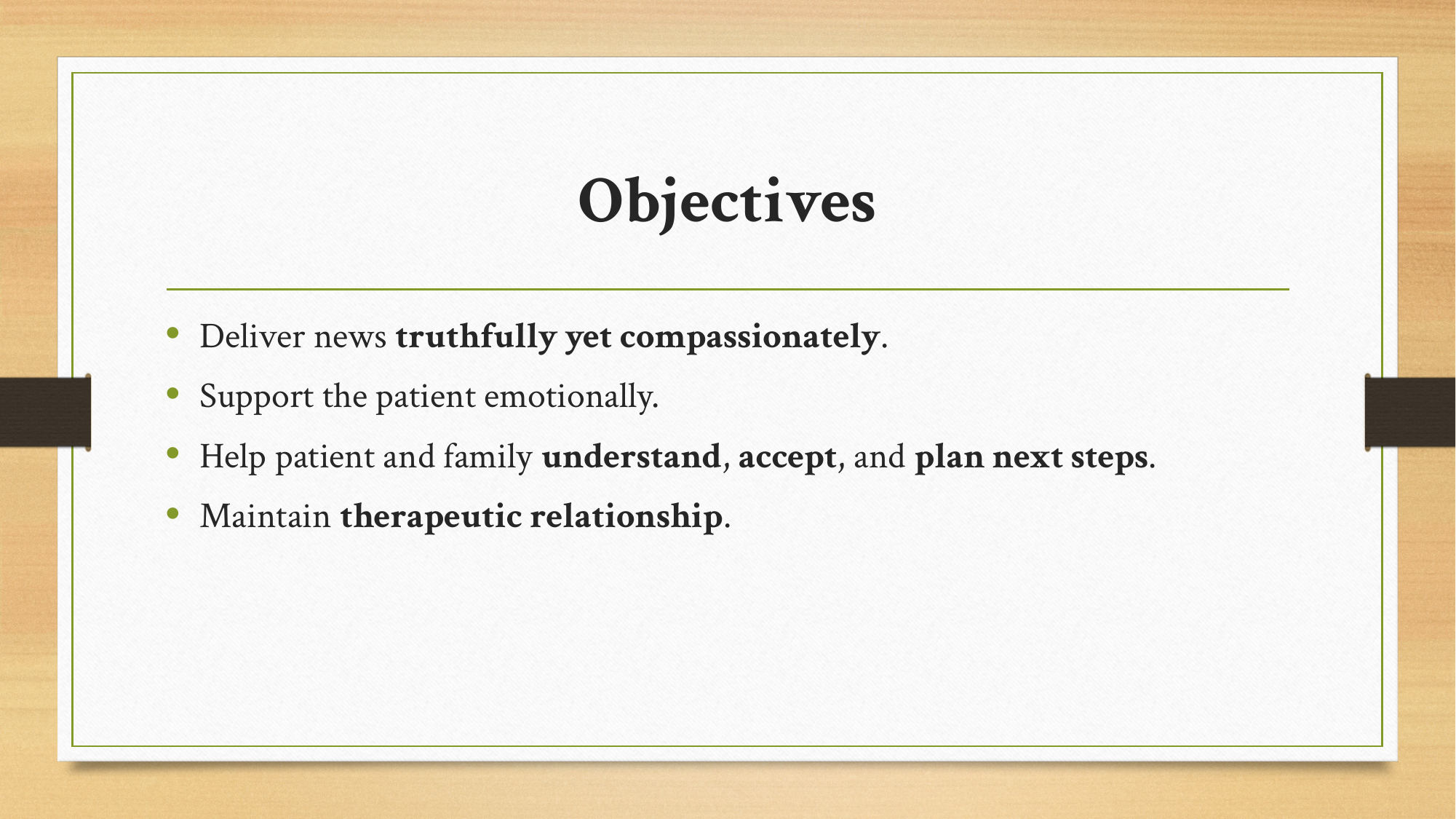

# Objectives
Deliver news truthfully yet compassionately.
Support the patient emotionally.
Help patient and family understand, accept, and plan next steps.
Maintain therapeutic relationship.